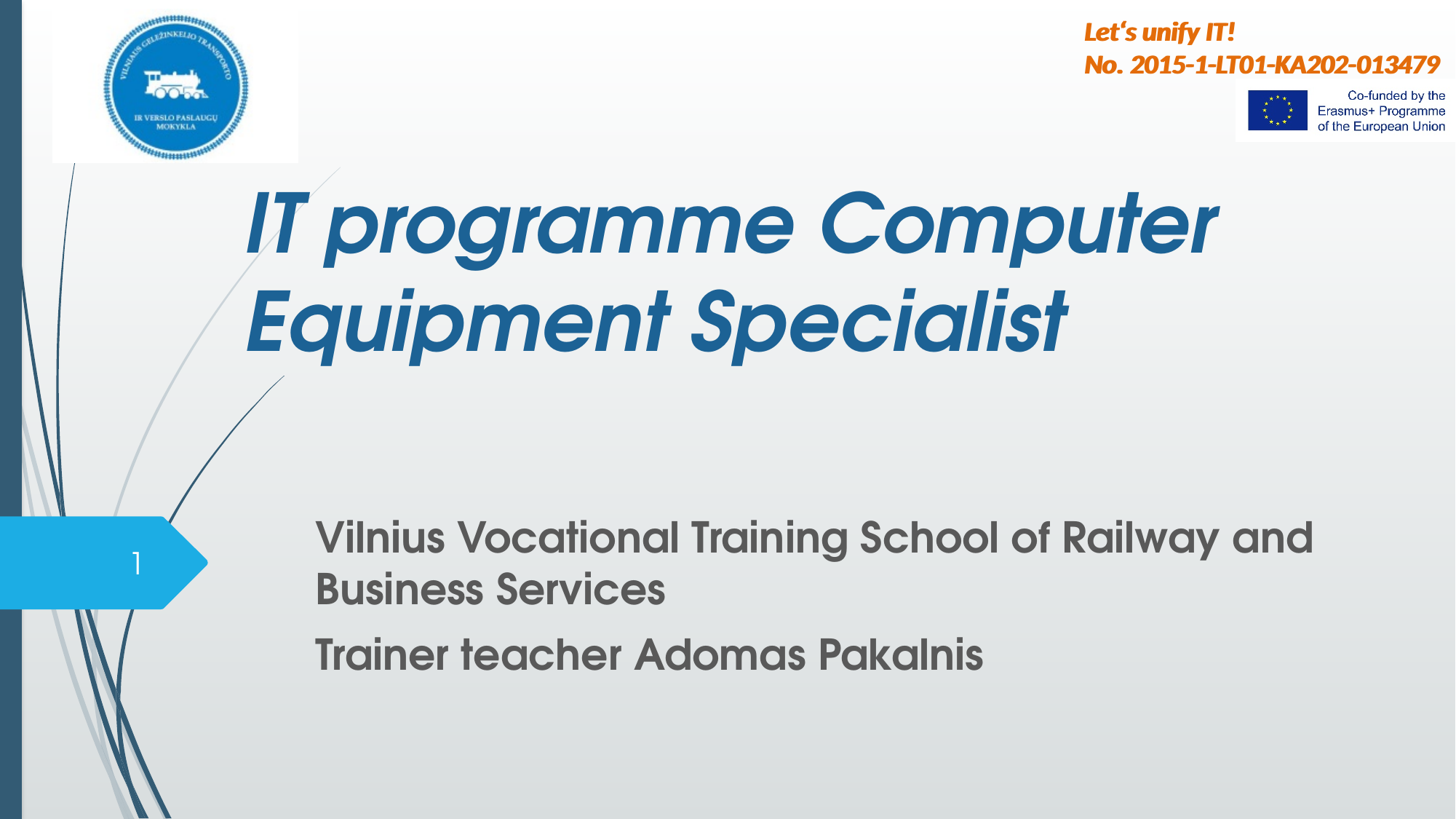

# IT programme Computer Equipment Specialist
Vilnius Vocational Training School of Railway and Business Services
Trainer teacher Adomas Pakalnis
1